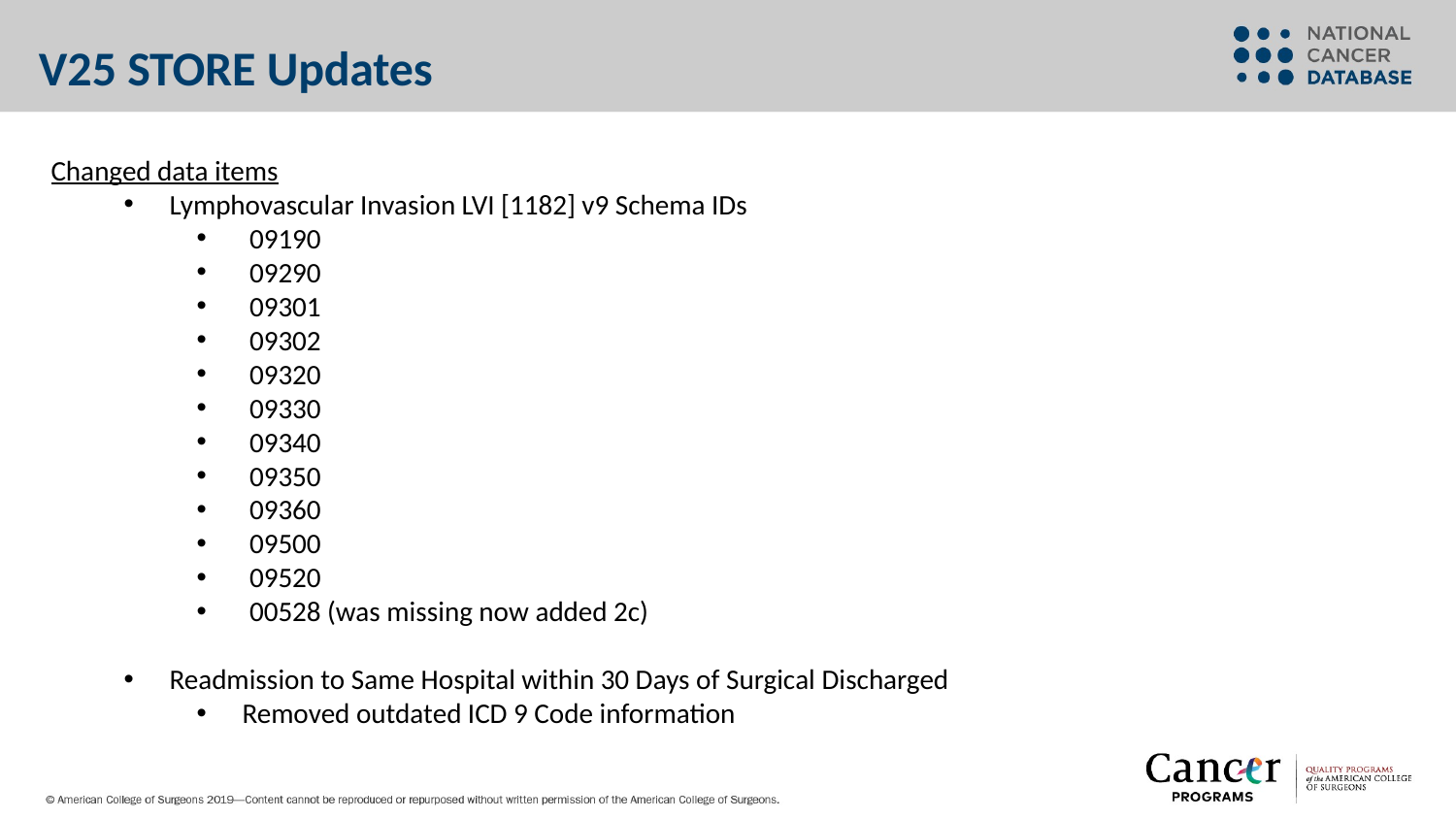

# V25 STORE Updates
Changed data items
Lymphovascular Invasion LVI [1182] v9 Schema IDs
09190
09290
09301
09302
09320
09330
09340
09350
09360
09500
09520
00528 (was missing now added 2c)

Readmission to Same Hospital within 30 Days of Surgical Discharged
Removed outdated ICD 9 Code information